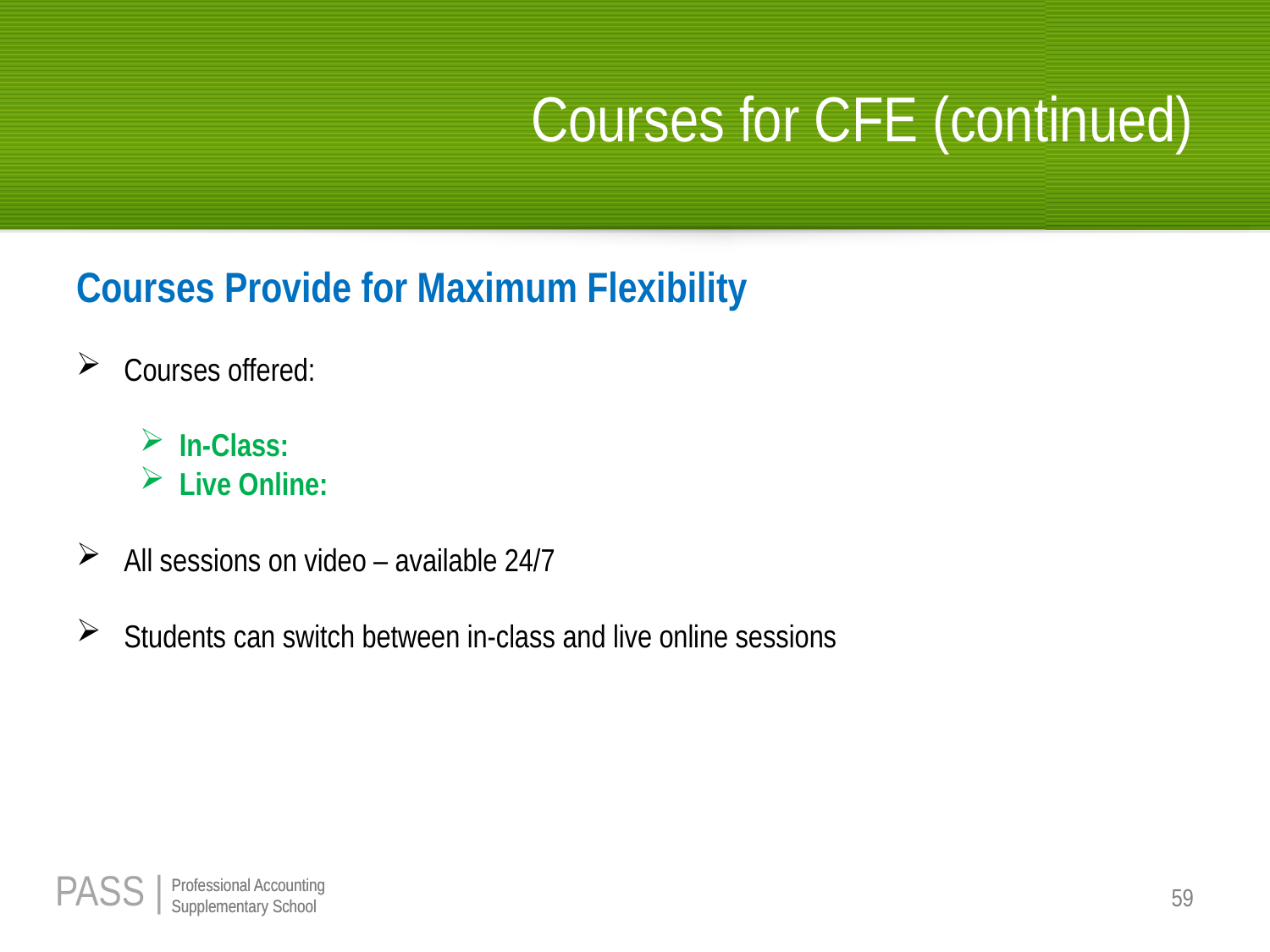

# Courses for CFE (continued)
Courses Provide for Maximum Flexibility

Courses offered:

In-Class:
Live Online:

All sessions on video – available 24/7

Students can switch between in-class and live online sessions

59